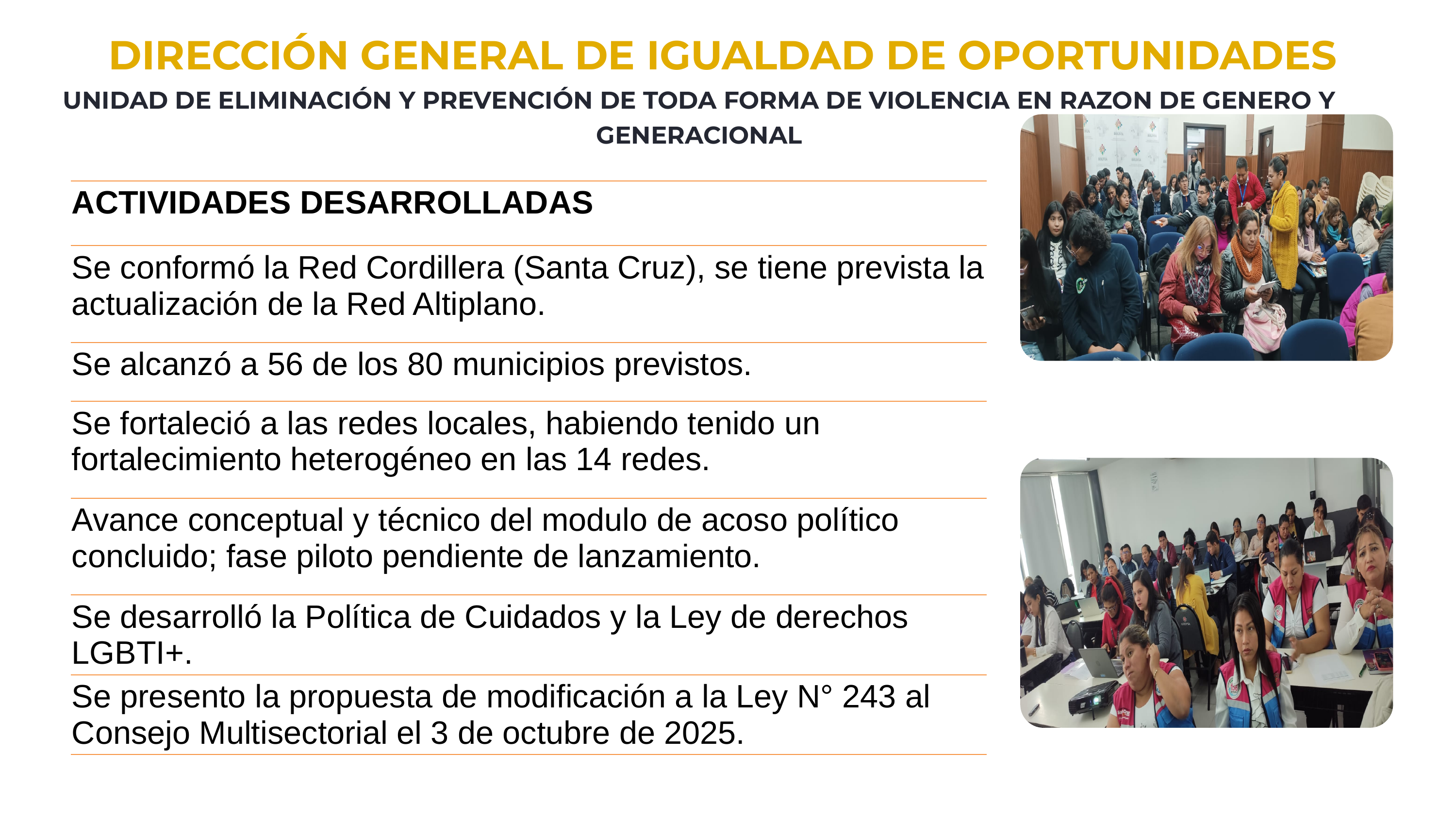

DIRECCIÓN GENERAL DE IGUALDAD DE OPORTUNIDADES
UNIDAD DE ELIMINACIÓN Y PREVENCIÓN DE TODA FORMA DE VIOLENCIA EN RAZON DE GENERO Y GENERACIONAL

| ACTIVIDADES DESARROLLADAS |
| --- |
| Se conformó la Red Cordillera (Santa Cruz), se tiene prevista la actualización de la Red Altiplano. |
| Se alcanzó a 56 de los 80 municipios previstos. |
| Se fortaleció a las redes locales, habiendo tenido un fortalecimiento heterogéneo en las 14 redes. |
| Avance conceptual y técnico del modulo de acoso político concluido; fase piloto pendiente de lanzamiento. |
| Se desarrolló la Política de Cuidados y la Ley de derechos LGBTI+. |
| Se presento la propuesta de modificación a la Ley N° 243 al Consejo Multisectorial el 3 de octubre de 2025. |